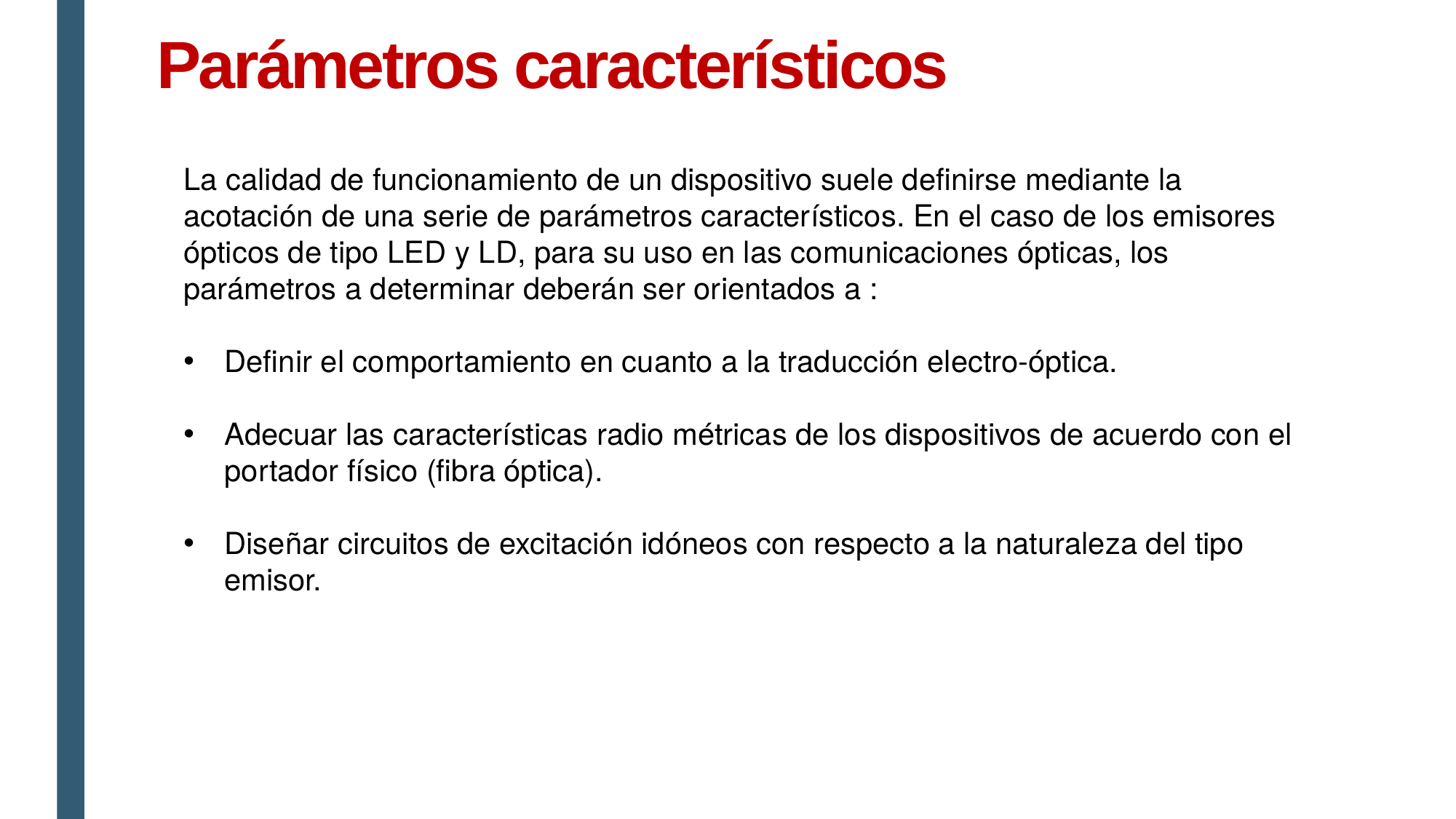

# Parámetros característicos
La calidad de funcionamiento de un dispositivo suele definirse mediante la acotación de una serie de parámetros característicos. En el caso de los emisores ópticos de tipo LED y LD, para su uso en las comunicaciones ópticas, los parámetros a determinar deberán ser orientados a :

Definir el comportamiento en cuanto a la traducción electro-óptica.

Adecuar las características radio métricas de los dispositivos de acuerdo con el portador físico (fibra óptica).

Diseñar circuitos de excitación idóneos con respecto a la naturaleza del tipo emisor.